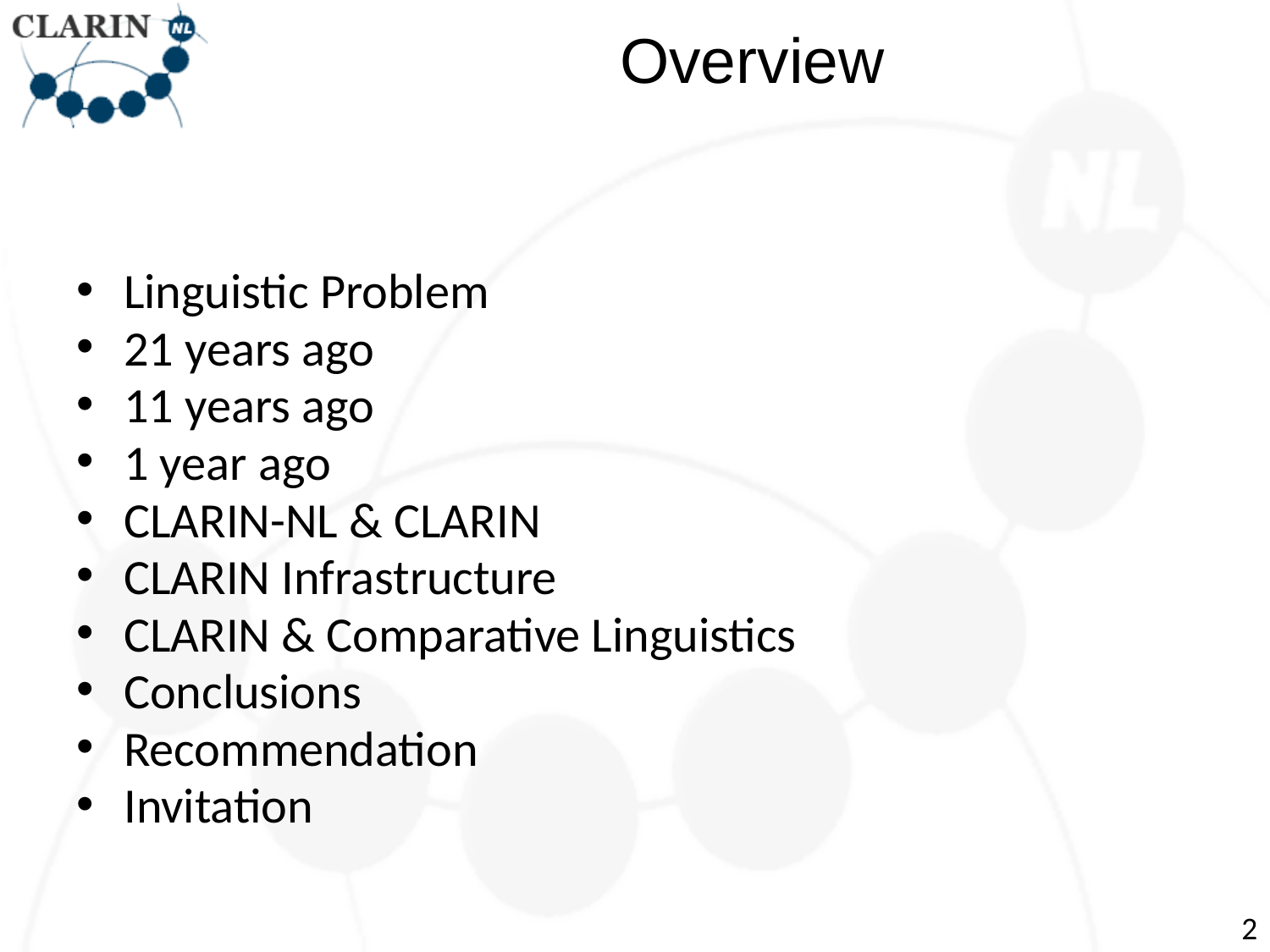

# Overview
Linguistic Problem
21 years ago
11 years ago
1 year ago
CLARIN-NL & CLARIN
CLARIN Infrastructure
CLARIN & Comparative Linguistics
Conclusions
Recommendation
Invitation
2